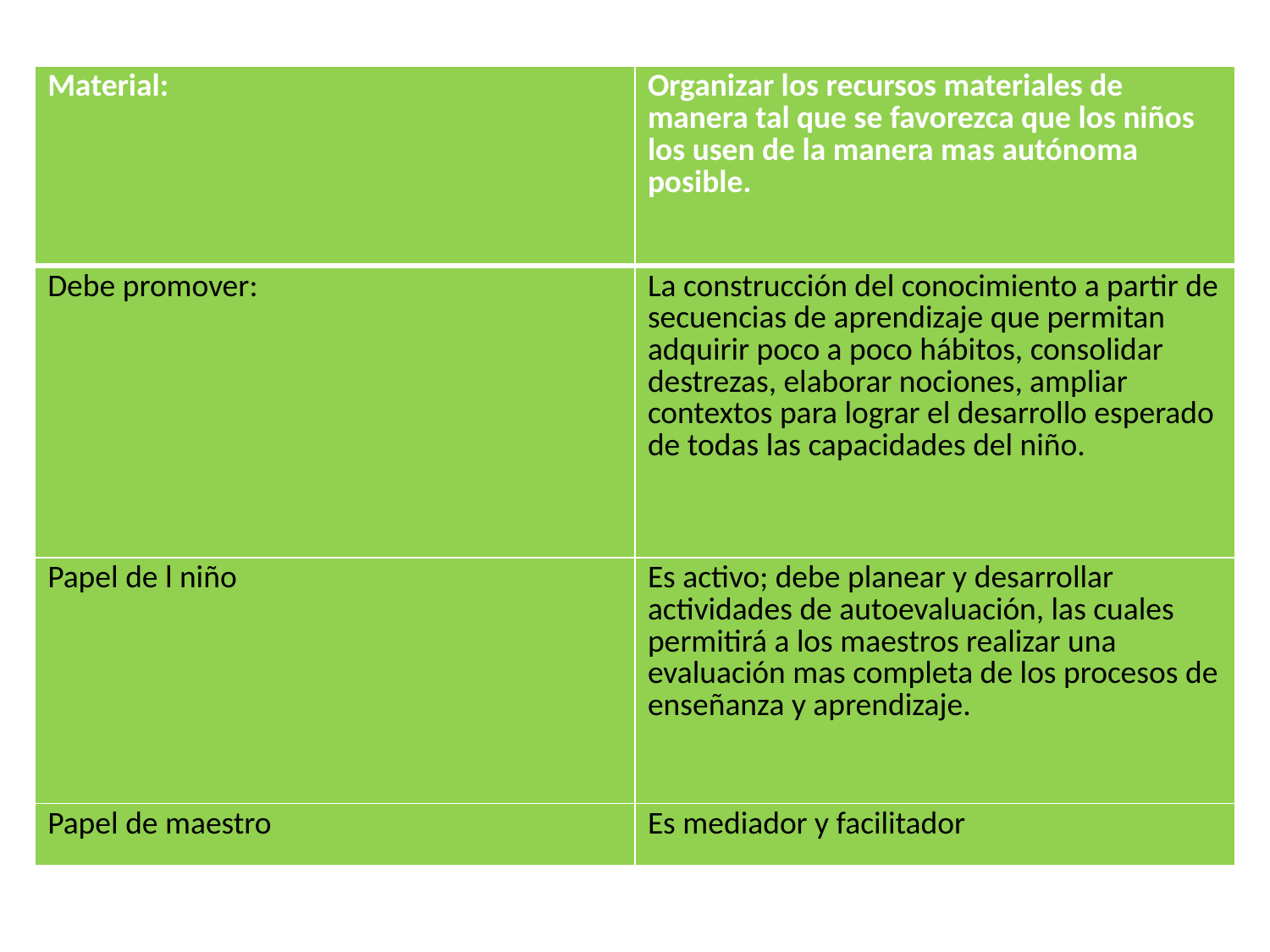

| Material: | Organizar los recursos materiales de manera tal que se favorezca que los niños los usen de la manera mas autónoma posible. |
| --- | --- |
| Debe promover: | La construcción del conocimiento a partir de secuencias de aprendizaje que permitan adquirir poco a poco hábitos, consolidar destrezas, elaborar nociones, ampliar contextos para lograr el desarrollo esperado de todas las capacidades del niño. |
| Papel de l niño | Es activo; debe planear y desarrollar actividades de autoevaluación, las cuales permitirá a los maestros realizar una evaluación mas completa de los procesos de enseñanza y aprendizaje. |
| Papel de maestro | Es mediador y facilitador |